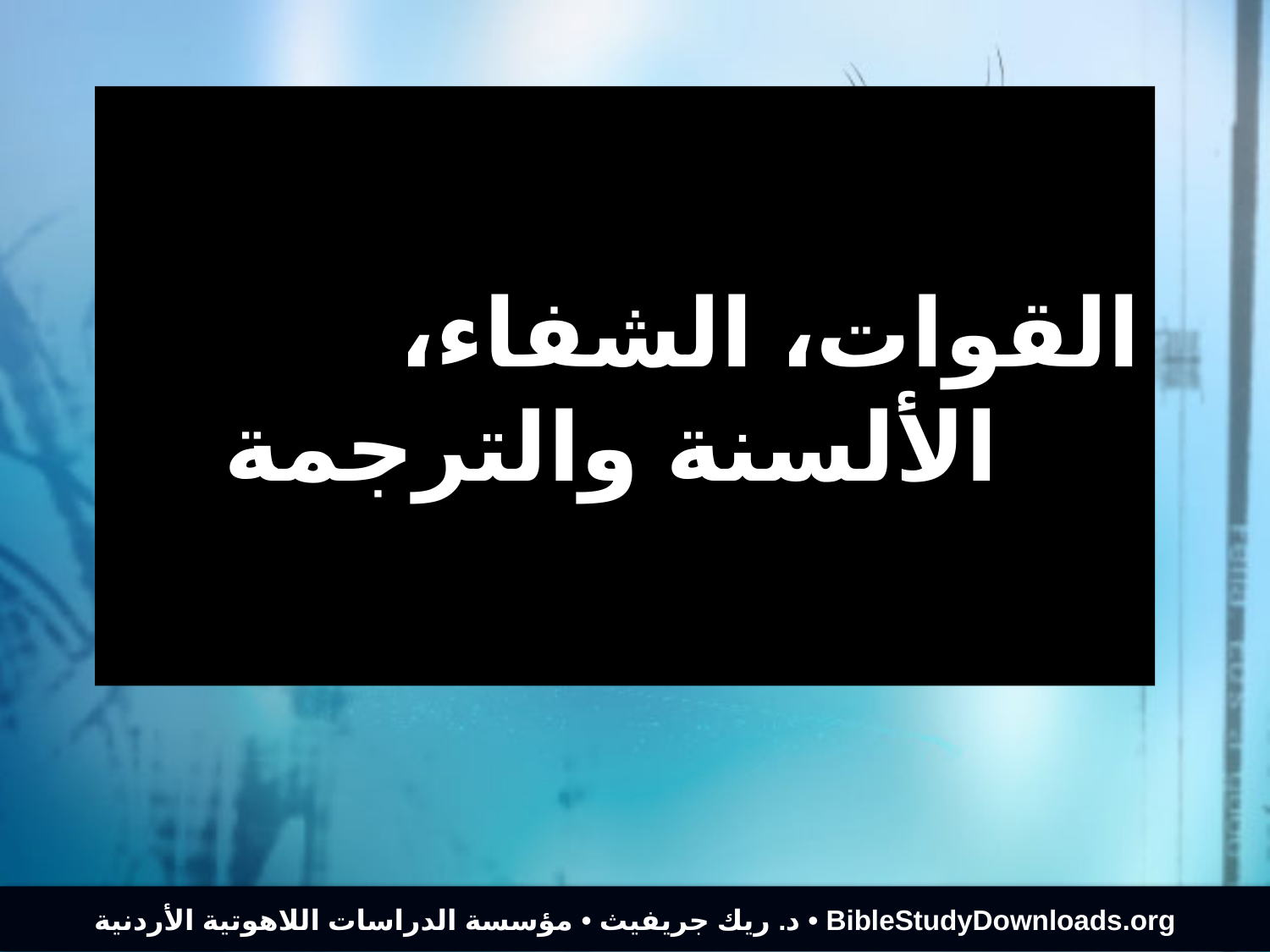

القوات، الشفاء،             الألسنة والترجمة

د. ريك جريفيث • مؤسسة الدراسات اللاهوتية الأردنية • BibleStudyDownloads.org